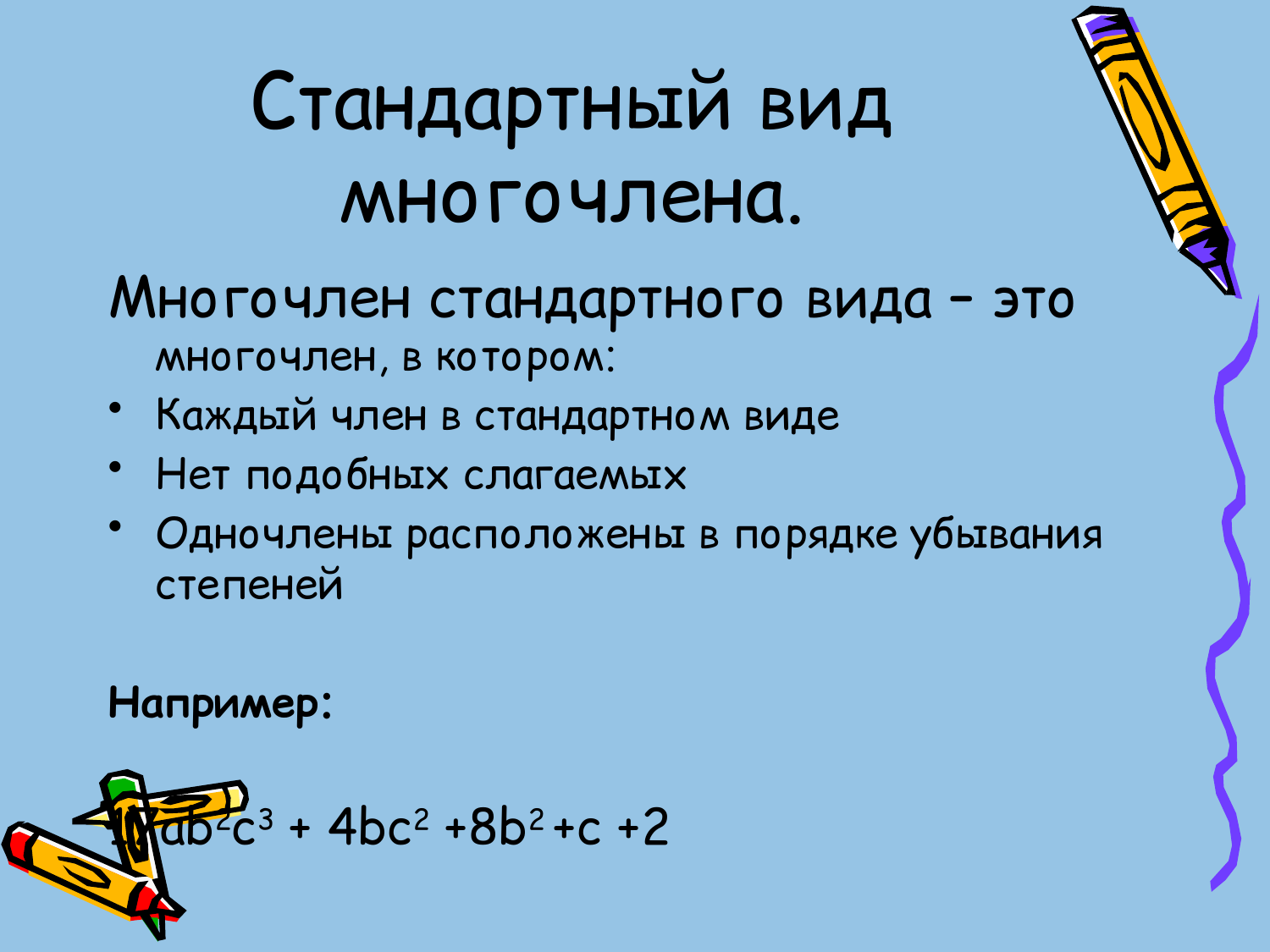

# Стандартный вид многочлена.
Многочлен стандартного вида – это многочлен, в котором:
Каждый член в стандартном виде
Нет подобных слагаемых
Одночлены расположены в порядке убывания степеней

Например:

17аb2c3 + 4bc2 +8b2 +c +2